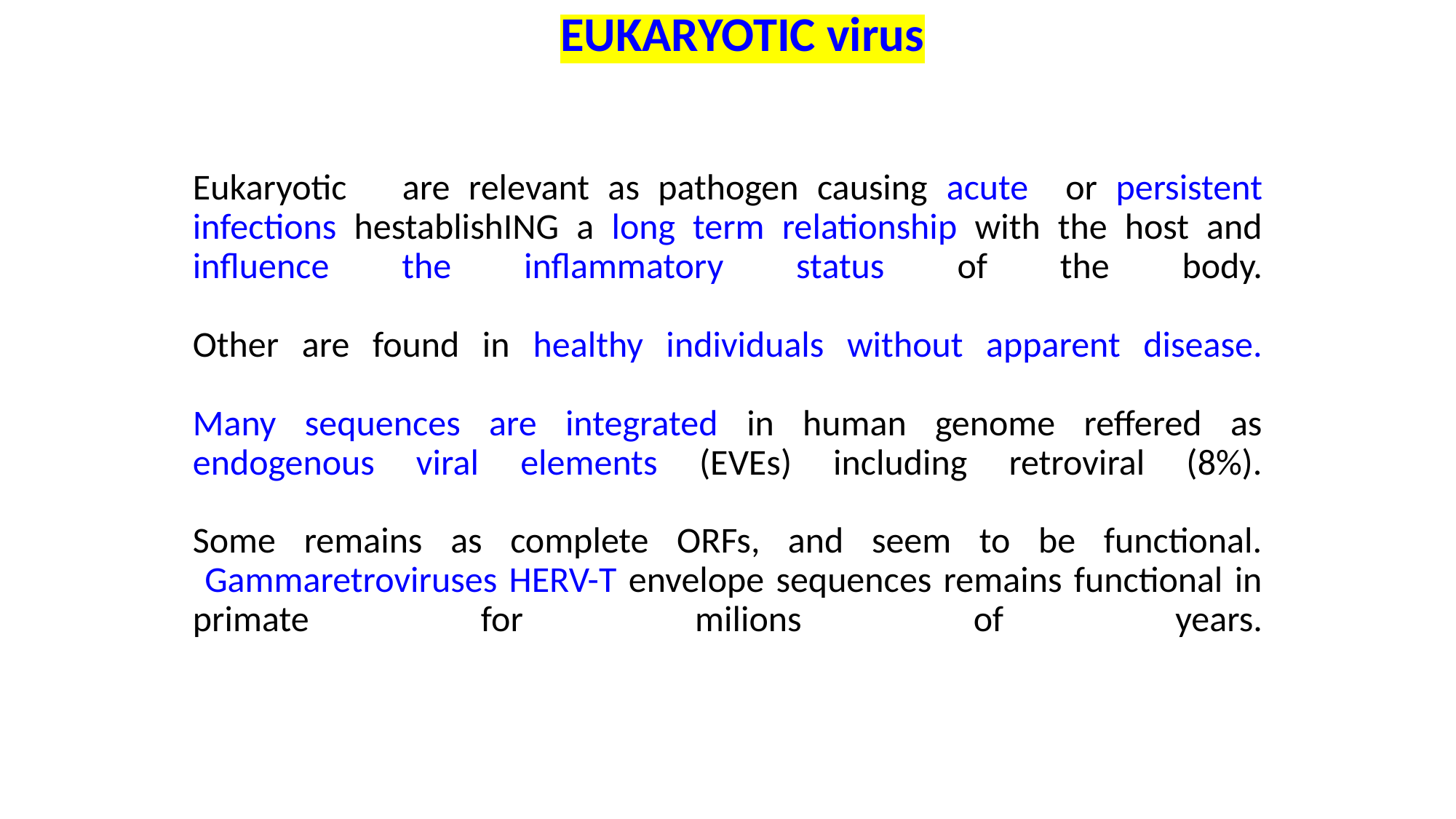

EUKARYOTIC virus
# Eukaryotic   are relevant as pathogen causing acute  or persistent infections hestablishING a long term relationship with the host and influence the inflammatory status of the body. Other are found in healthy individuals without apparent disease. Many sequences are integrated in human genome reffered as endogenous viral elements (EVEs) including retroviral (8%). Some remains as complete ORFs, and seem to be functional. Gammaretroviruses HERV-T envelope sequences remains functional in primate for milions of years.